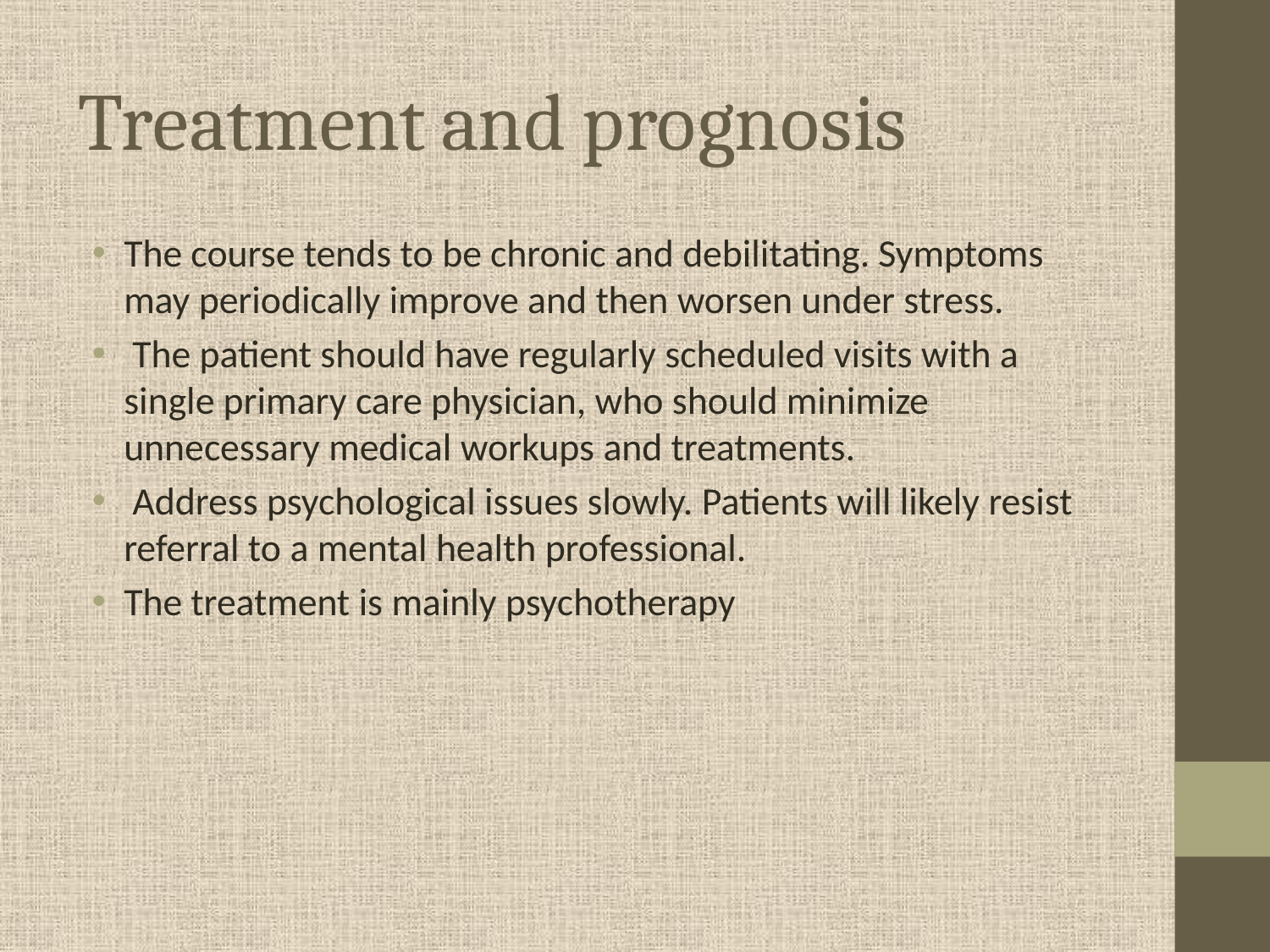

# Treatment and prognosis
The course tends to be chronic and debilitating. Symptoms may periodically improve and then worsen under stress.
 The patient should have regularly scheduled visits with a single primary care physician, who should minimize unnecessary medical workups and treatments.
 Address psychological issues slowly. Patients will likely resist referral to a mental health professional.
The treatment is mainly psychotherapy